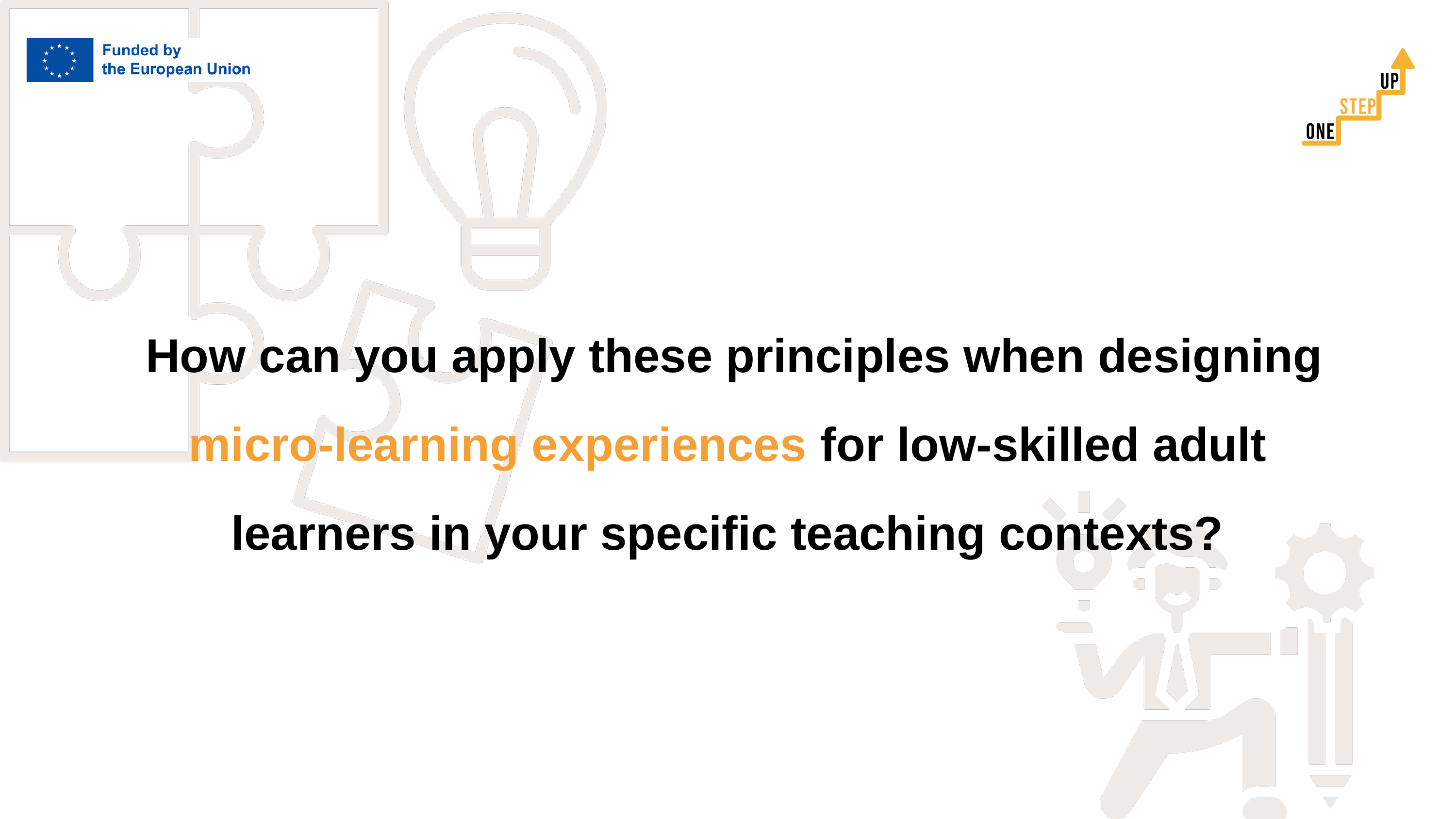

How can you apply these principles when designing micro-learning experiences for low-skilled adult learners in your specific teaching contexts?